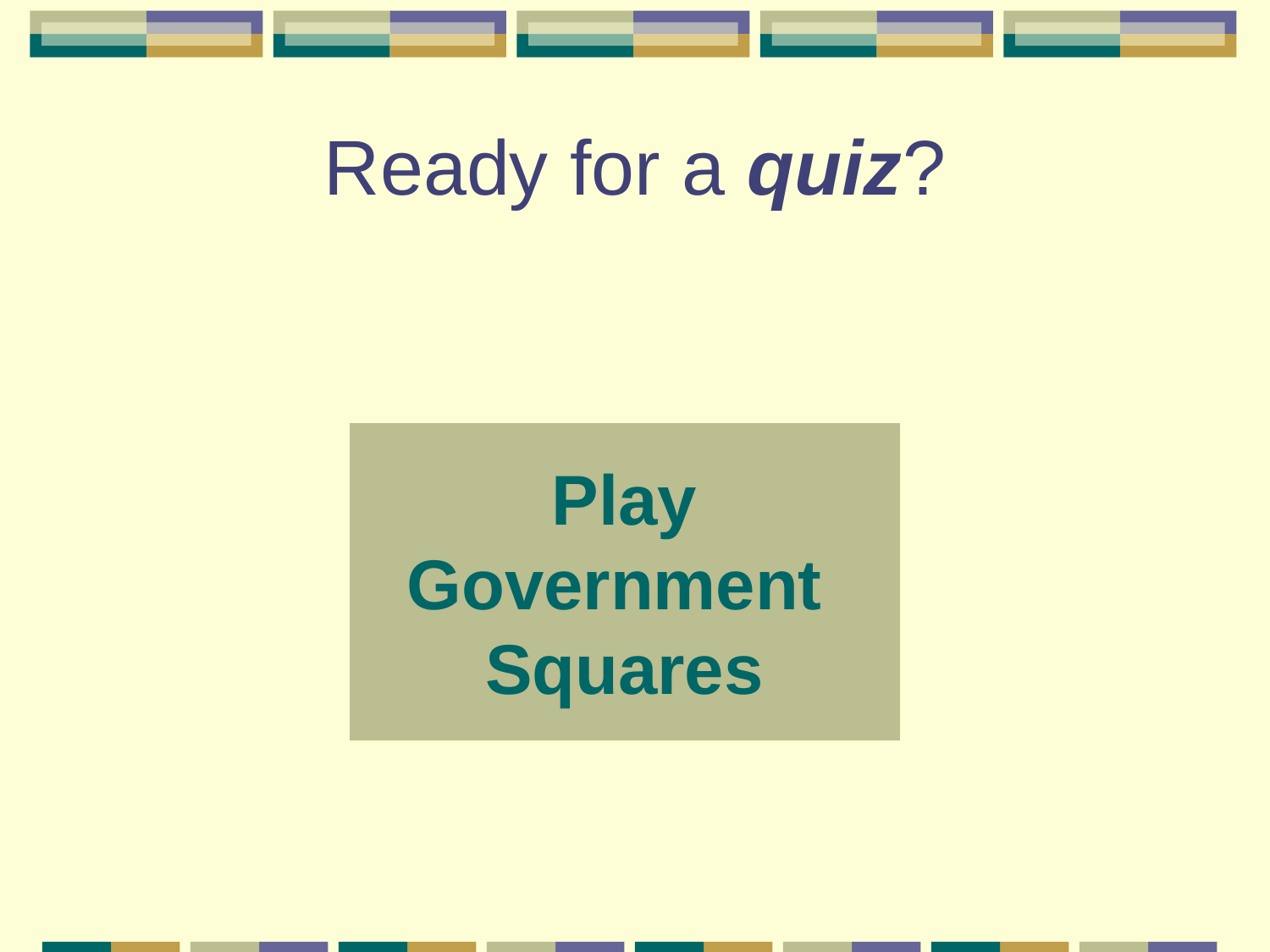

# Ready for a quiz?

Play
Government
Squares